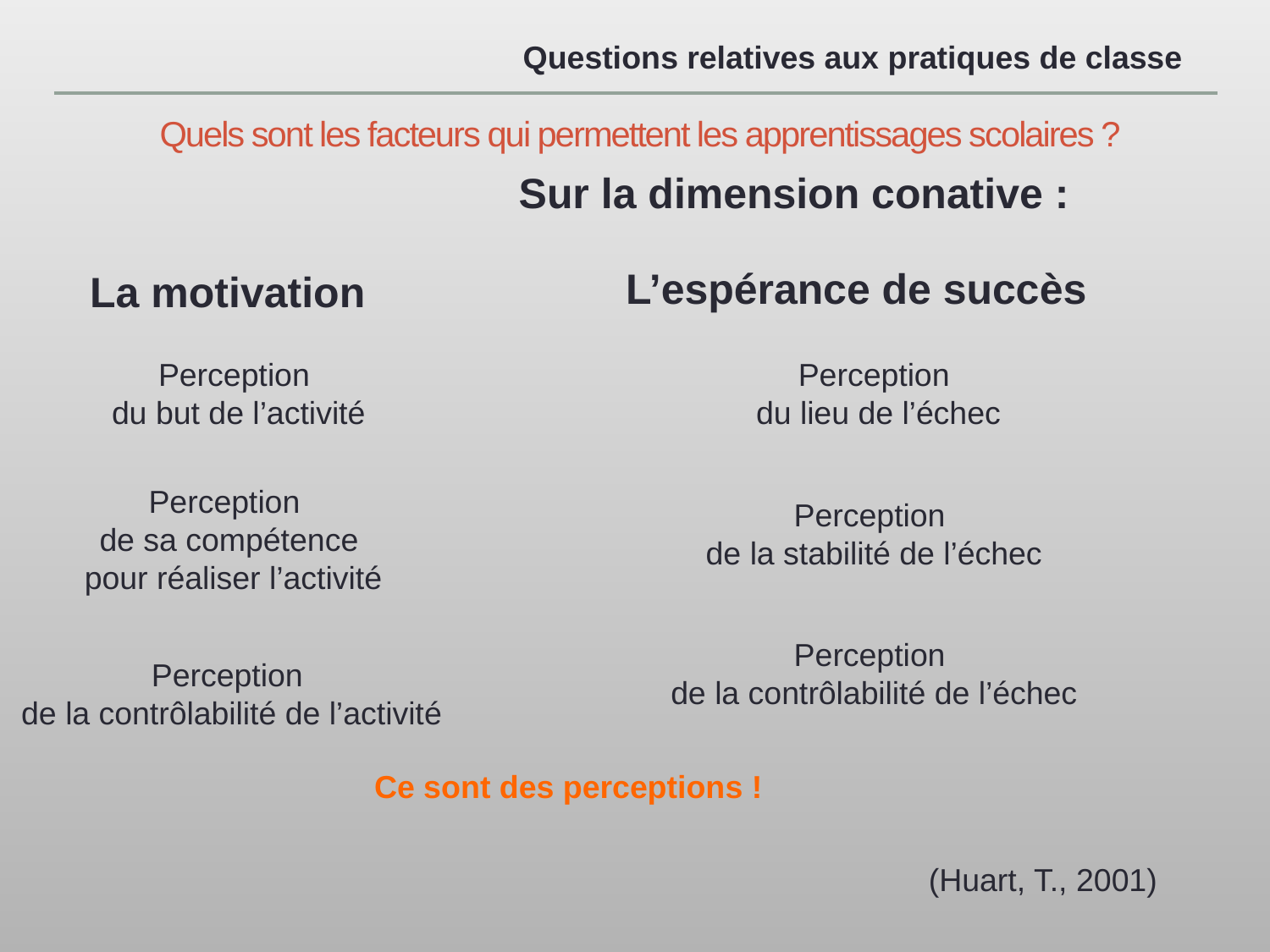

Questions relatives aux pratiques de classe
# Quels sont les facteurs qui permettent les apprentissages scolaires ?
Sur la dimension conative :
L’espérance de succès
La motivation
Perception
 du but de l’activité
Perception
 du lieu de l’échec
Perception
de sa compétence
 pour réaliser l’activité
Perception
de la stabilité de l’échec
Perception
de la contrôlabilité de l’échec
Perception
de la contrôlabilité de l’activité
Ce sont des perceptions !
(Huart, T., 2001)